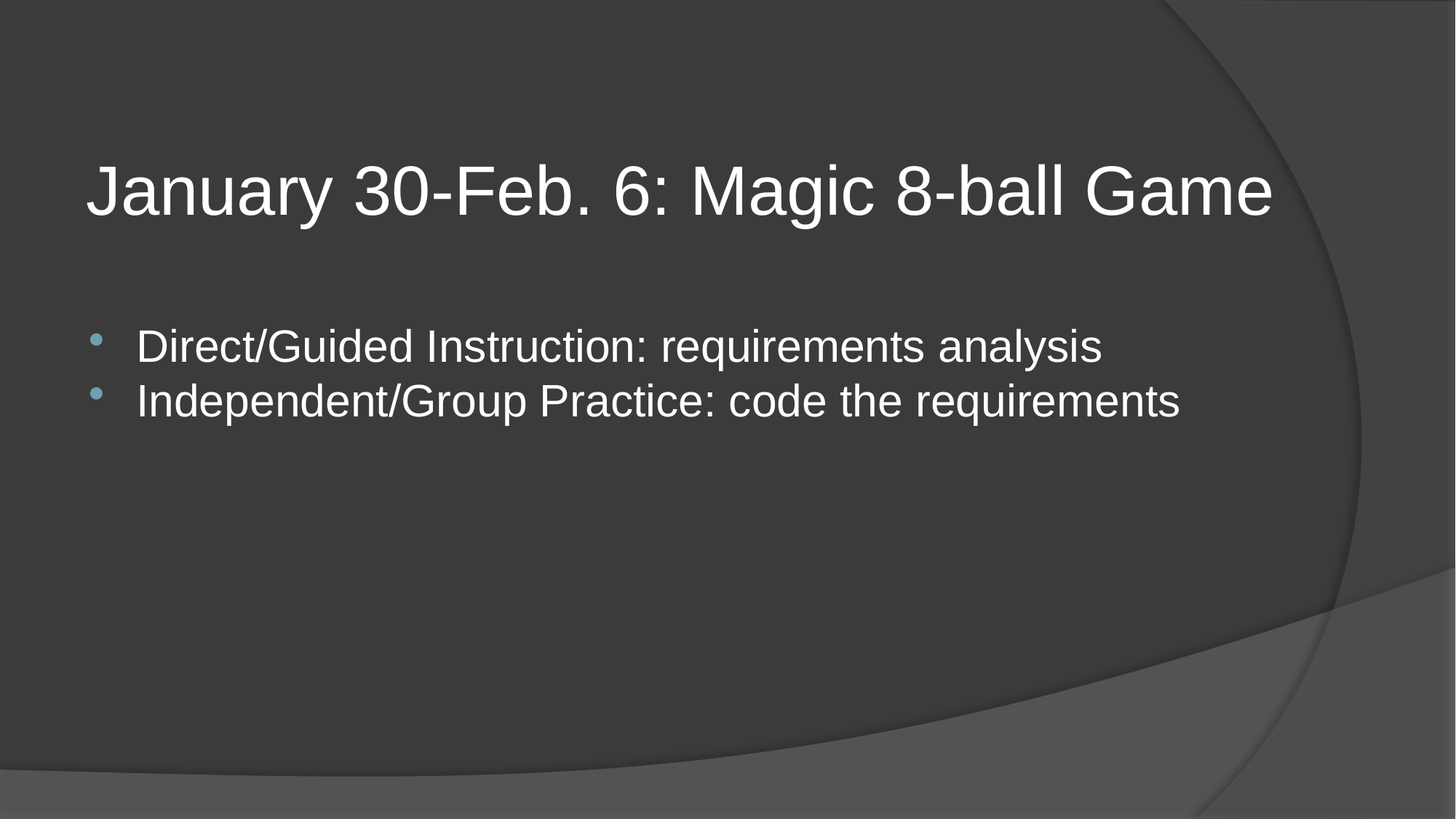

# January 30-Feb. 6: Magic 8-ball Game
Direct/Guided Instruction: requirements analysis
Independent/Group Practice: code the requirements